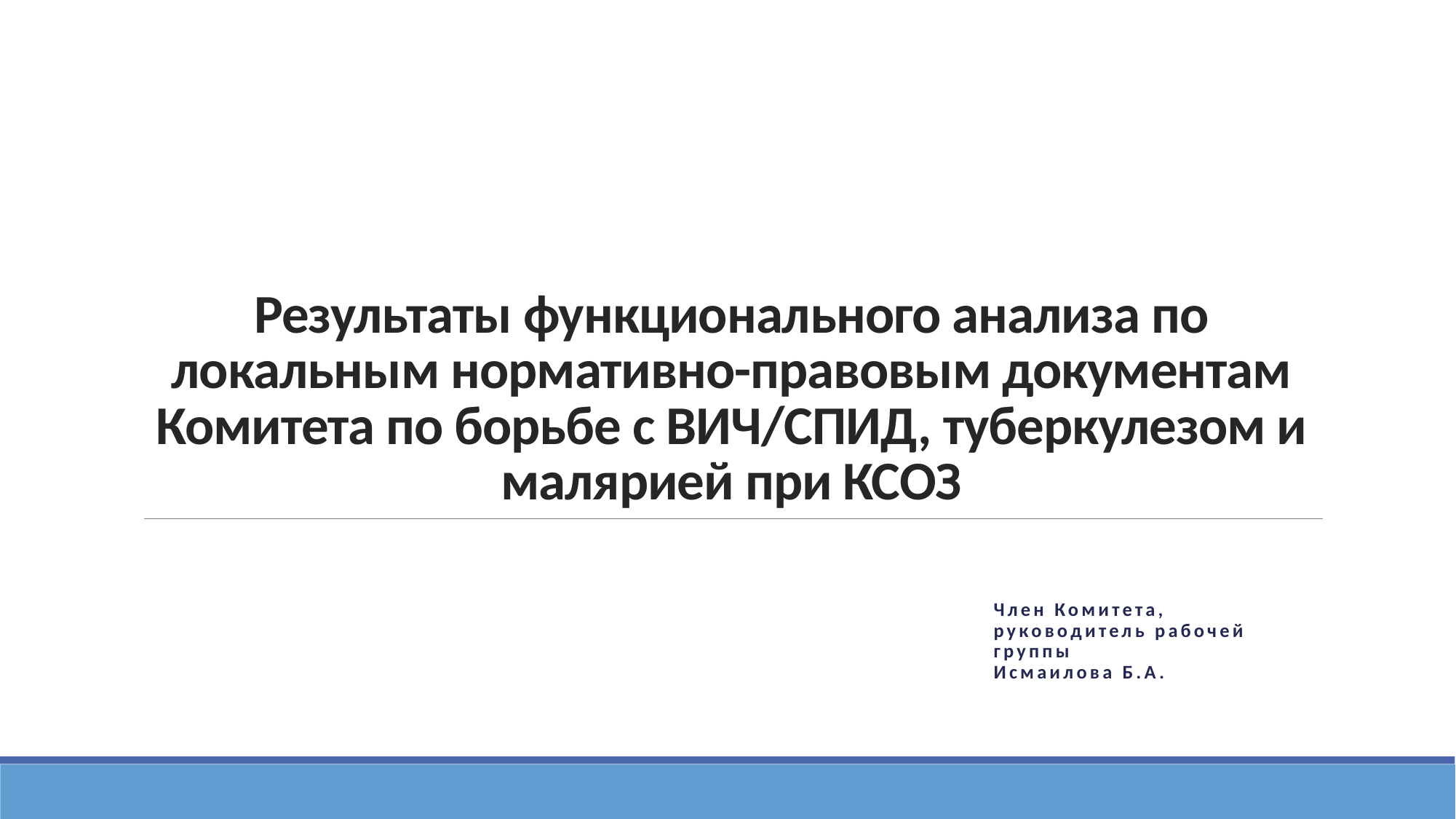

# Результаты функционального анализа по локальным нормативно-правовым документам Комитета по борьбе с ВИЧ/СПИД, туберкулезом и малярией при КСОЗ
Член Комитета, руководитель рабочей группы
Исмаилова Б.А.